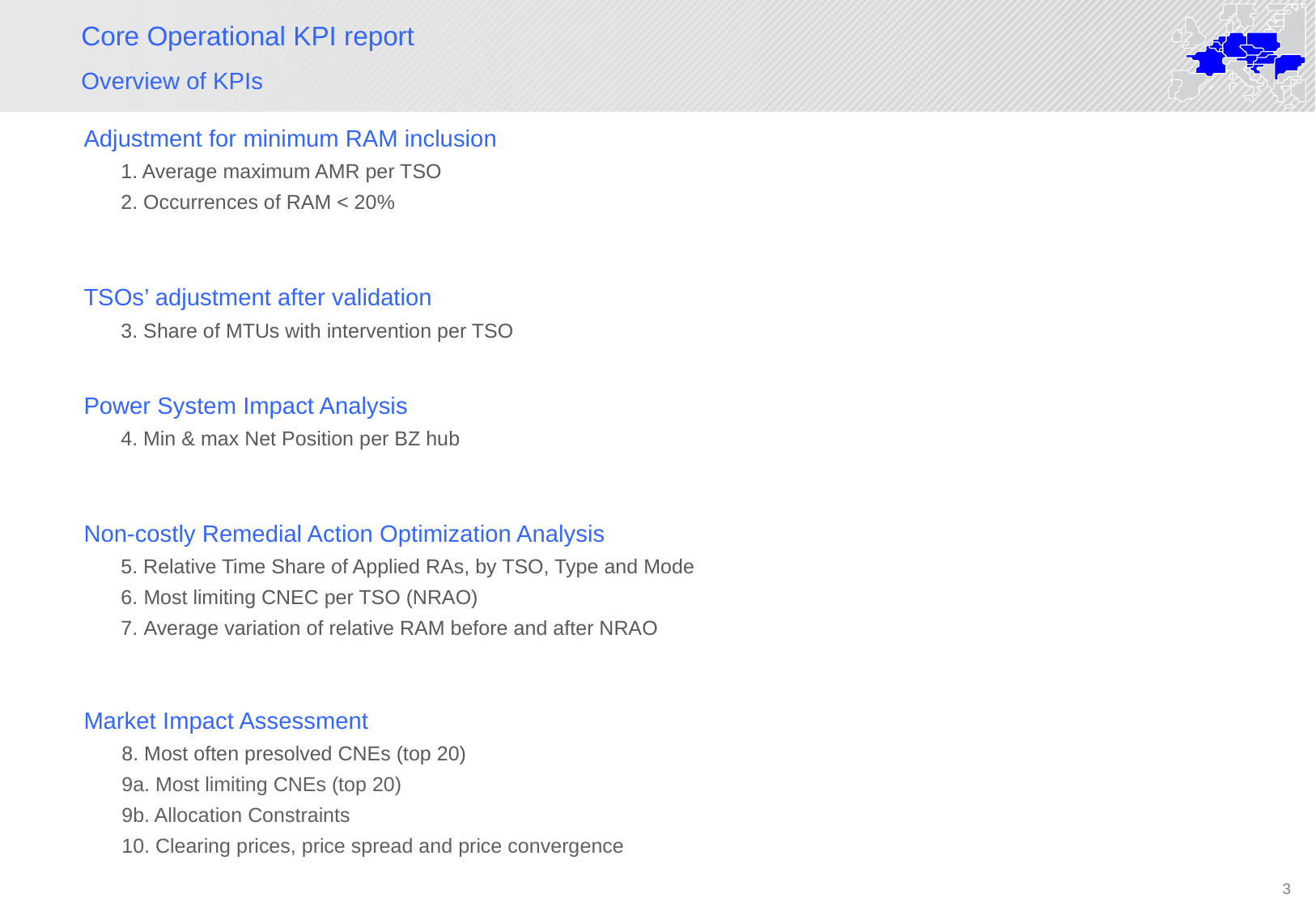

# Core Operational KPI report
Overview of KPIs
Adjustment for minimum RAM inclusion
1. Average maximum AMR per TSO
2. Occurrences of RAM < 20%

TSOs’ adjustment after validation
3. Share of MTUs with intervention per TSO

Power System Impact Analysis
4. Min & max Net Position per BZ hub

Non-costly Remedial Action Optimization Analysis
5. Relative Time Share of Applied RAs, by TSO, Type and Mode
6. Most limiting CNEC per TSO (NRAO)
7. Average variation of relative RAM before and after NRAO

Market Impact Assessment
8. Most often presolved CNEs (top 20)
9a. Most limiting CNEs (top 20)
9b. Allocation Constraints
10. Clearing prices, price spread and price convergence

3